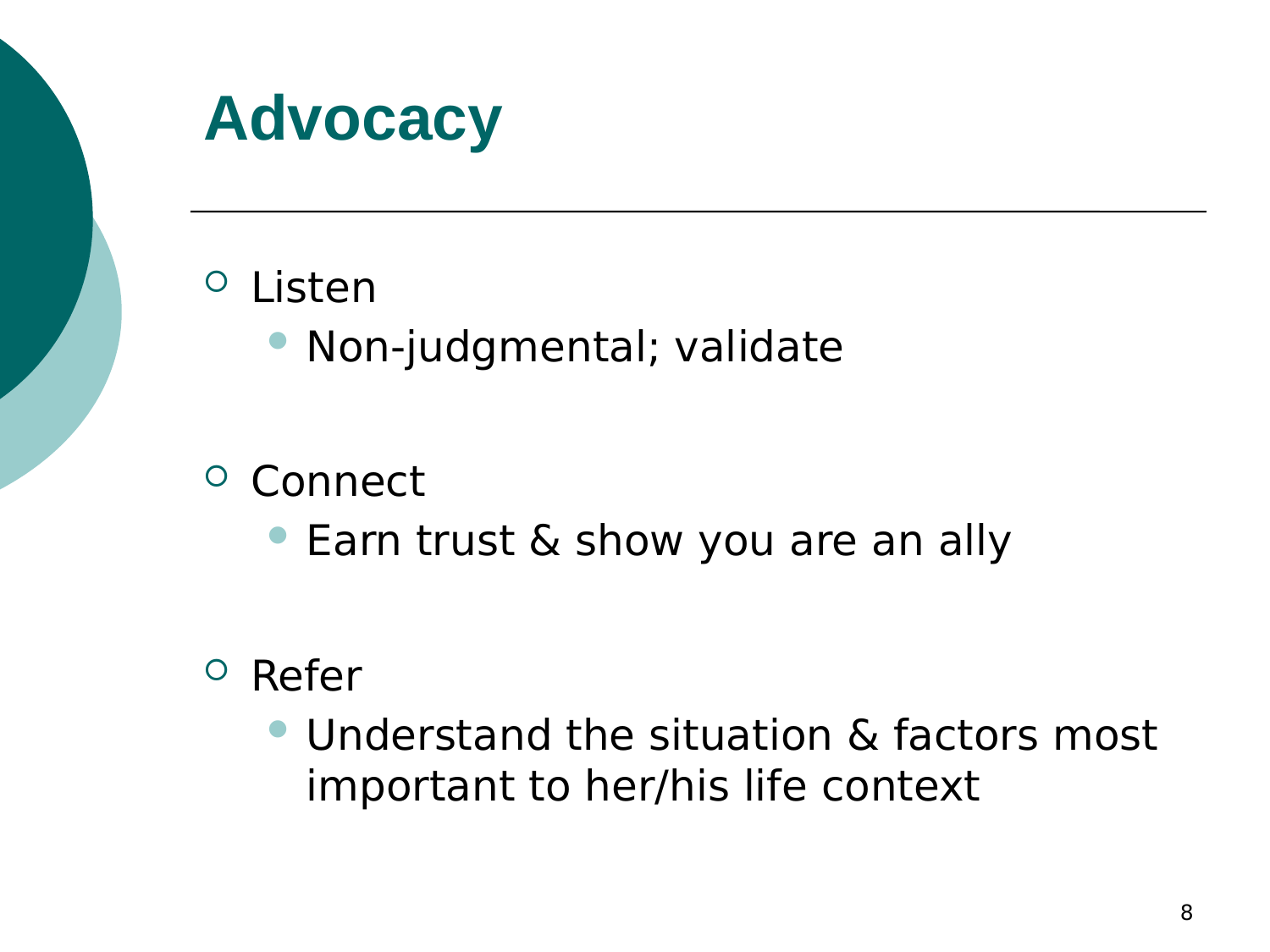

# Advocacy
Listen
Non-judgmental; validate

Connect
Earn trust & show you are an ally

Refer
Understand the situation & factors most important to her/his life context
8